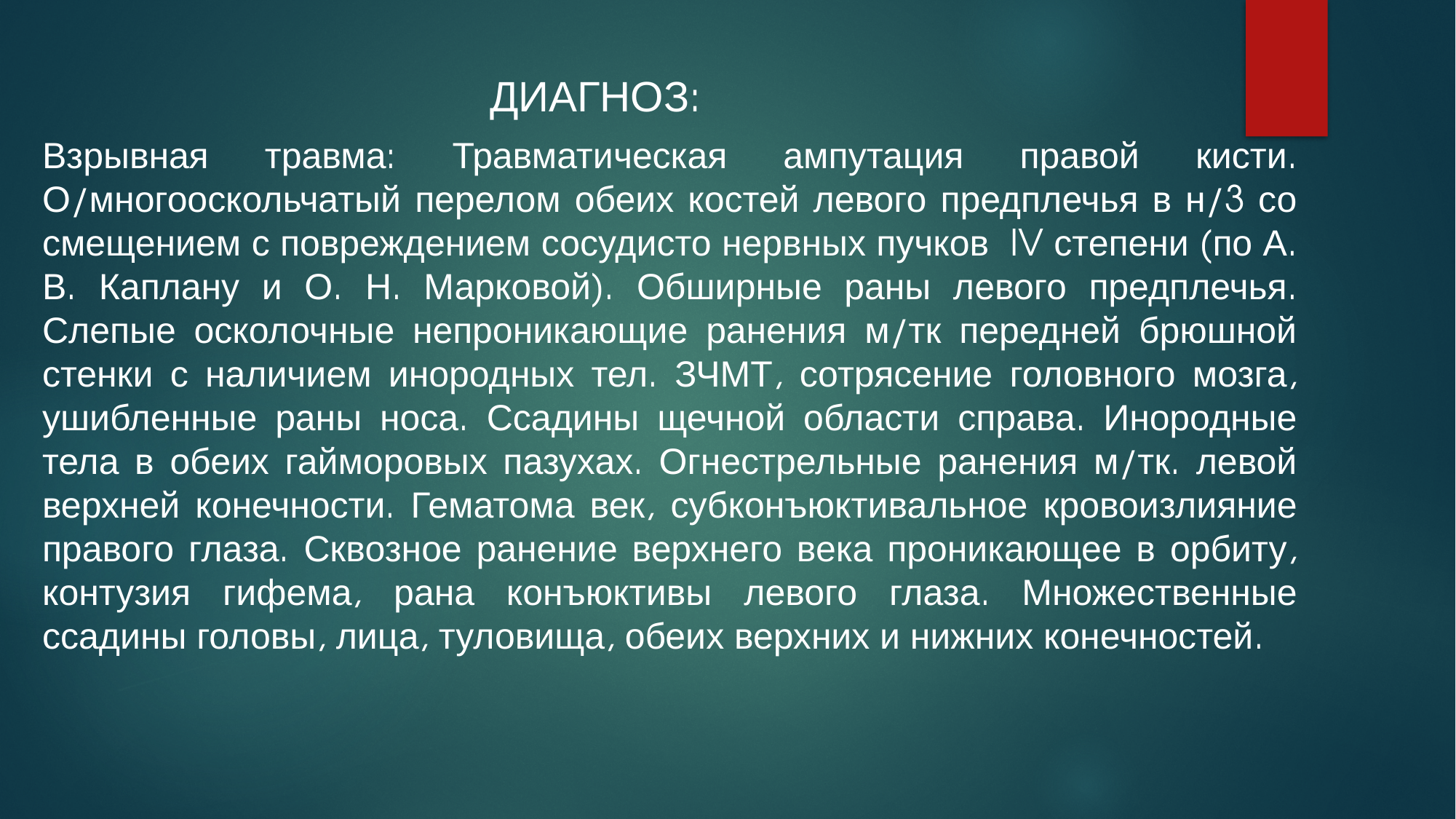

ДИАГНОЗ:
Взрывная травма: Травматическая ампутация правой кисти. О/многооскольчатый перелом обеих костей левого предплечья в н/3 со смещением с повреждением сосудисто нервных пучков  IV степени (по А. В. Каплану и О. Н. Марковой). Обширные раны левого предплечья. Слепые осколочные непроникающие ранения м/тк передней брюшной стенки с наличием инородных тел. ЗЧМТ, сотрясение головного мозга, ушибленные раны носа. Ссадины щечной области справа. Инородные тела в обеих гайморовых пазухах. Огнестрельные ранения м/тк. левой верхней конечности. Гематома век, субконъюктивальное кровоизлияние правого глаза. Сквозное ранение верхнего века проникающее в орбиту, контузия гифема, рана конъюктивы левого глаза. Множественные ссадины головы, лица, туловища, обеих верхних и нижних конечностей.